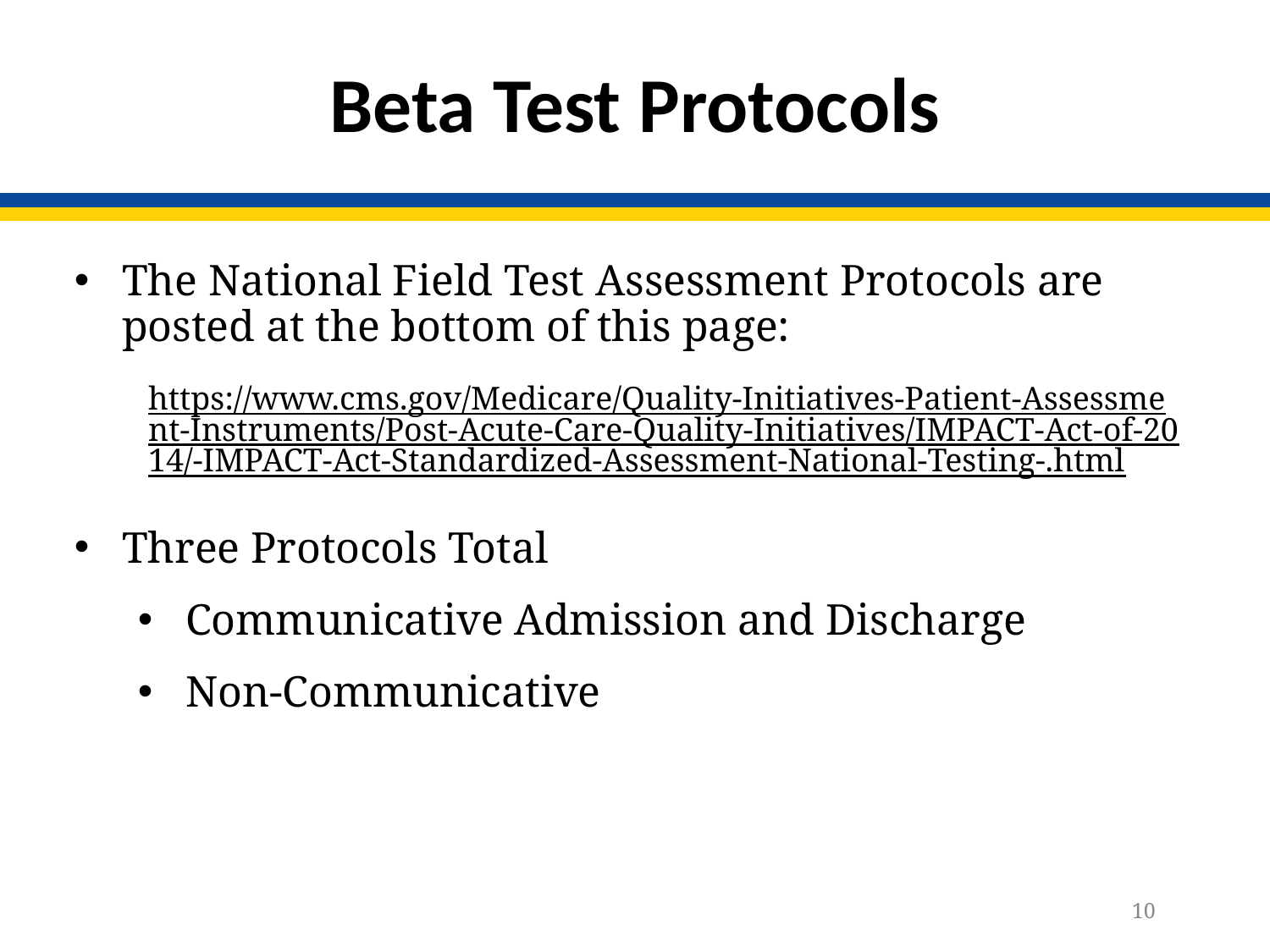

# Beta Test Protocols
The National Field Test Assessment Protocols are posted at the bottom of this page:

Three Protocols Total
Communicative Admission and Discharge
Non-Communicative
https://www.cms.gov/Medicare/Quality-Initiatives-Patient-Assessment-Instruments/Post-Acute-Care-Quality-Initiatives/IMPACT-Act-of-2014/-IMPACT-Act-Standardized-Assessment-National-Testing-.html
10